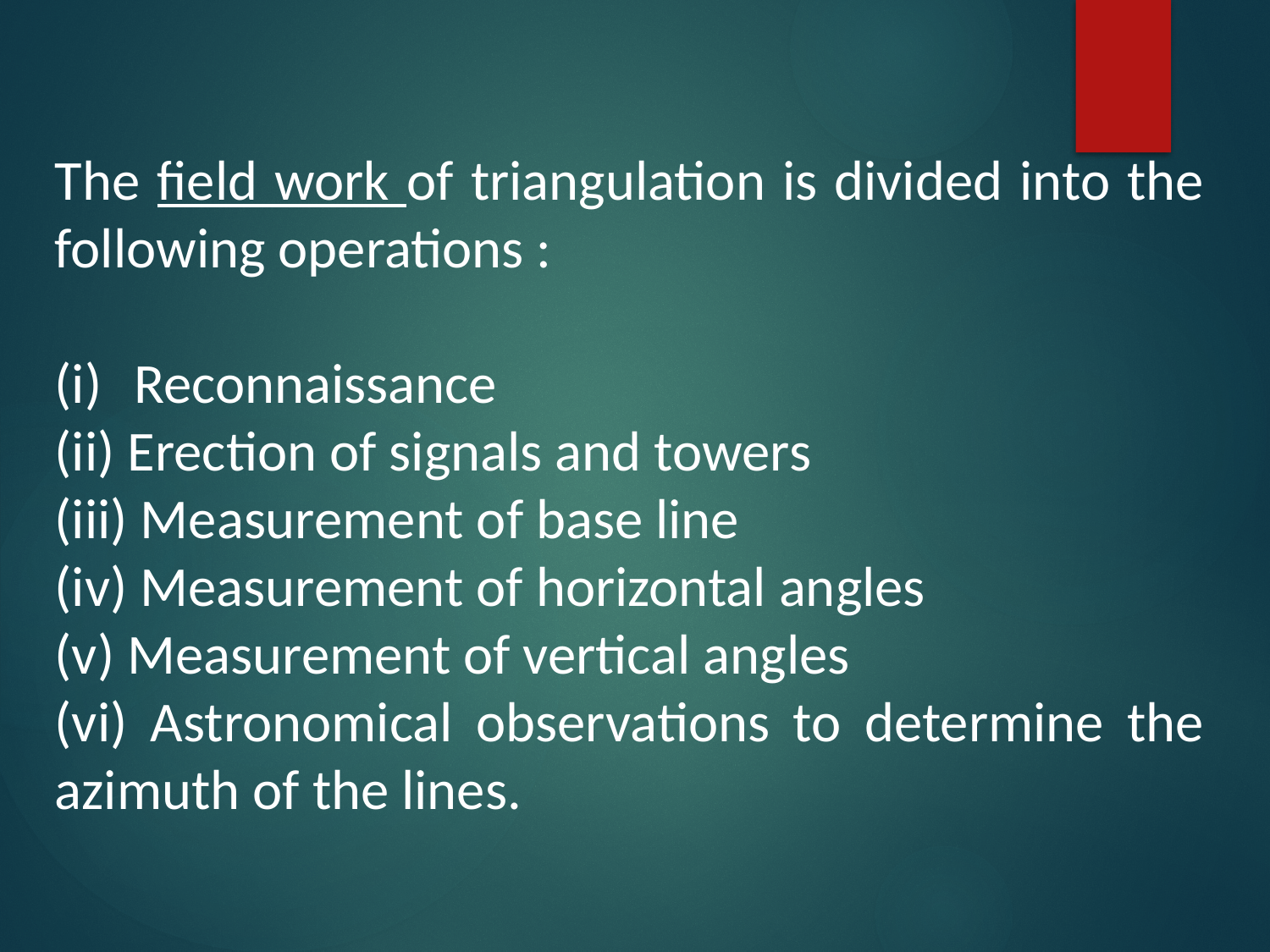

The field work of triangulation is divided into the following operations :

Reconnaissance
(ii) Erection of signals and towers
(iii) Measurement of base line
(iv) Measurement of horizontal angles
(v) Measurement of vertical angles
(vi) Astronomical observations to determine the azimuth of the lines.